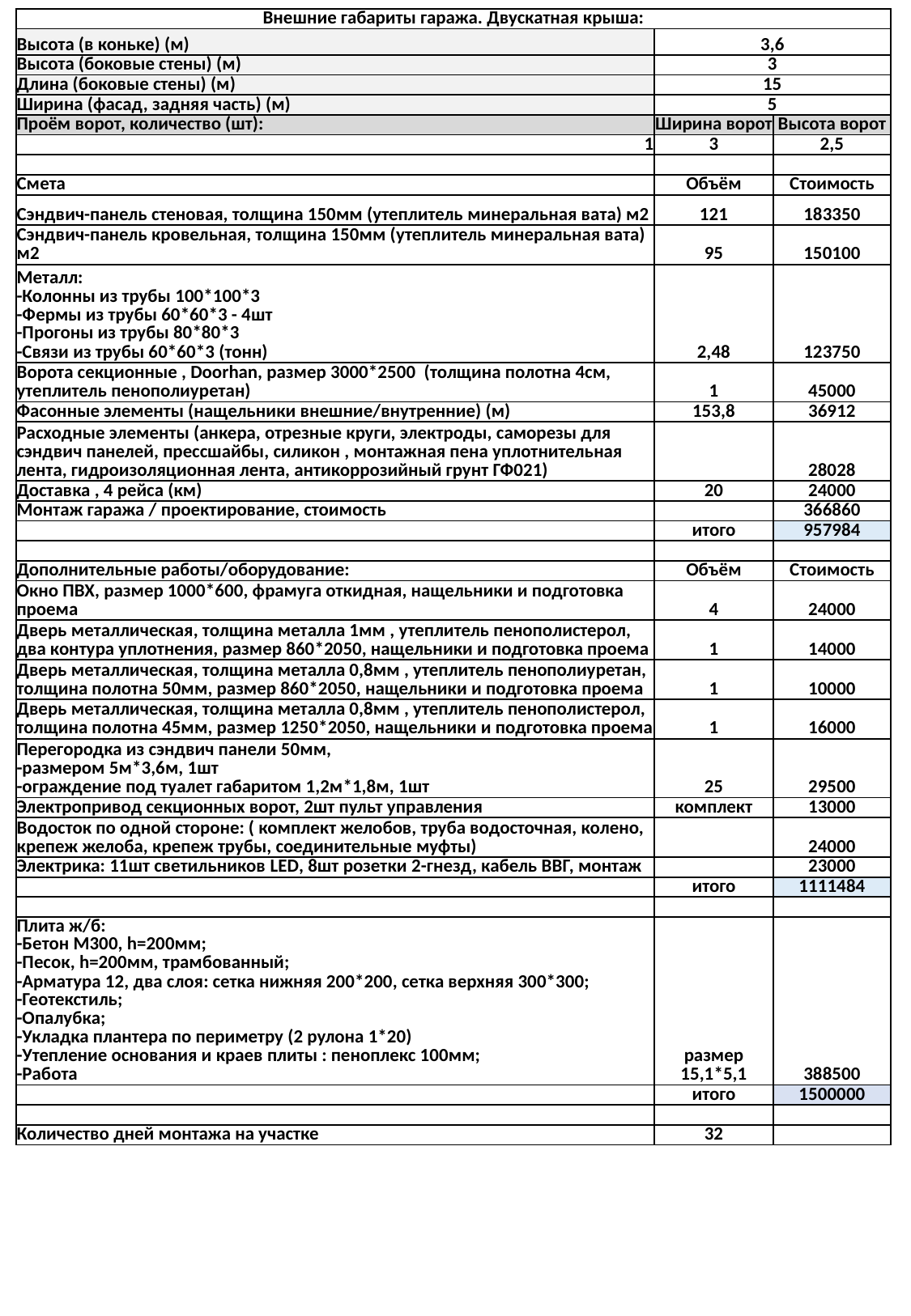

| Внешние габариты гаража. Двускатная крыша: |  |  |
| --- | --- | --- |
| Высота (в коньке) (м) | 3,6 |  |
| Высота (боковые стены) (м) | 3 |  |
| Длина (боковые стены) (м) | 15 |  |
| Ширина (фасад, задняя часть) (м) | 5 |  |
| Проём ворот, количество (шт): | Ширина ворот | Высота ворот |
| 1 | 3 | 2,5 |
|  |  |  |
| Смета | Объём | Стоимость |
| Сэндвич-панель стеновая, толщина 150мм (утеплитель минеральная вата) м2 | 121 | 183350 |
| Сэндвич-панель кровельная, толщина 150мм (утеплитель минеральная вата) м2 | 95 | 150100 |
| Металл: -Колонны из трубы 100\*100\*3 -Фермы из трубы 60\*60\*3 - 4шт -Прогоны из трубы 80\*80\*3 -Связи из трубы 60\*60\*3 (тонн) | 2,48 | 123750 |
| Ворота секционные , Doorhan, размер 3000\*2500 (толщина полотна 4см, утеплитель пенополиуретан) | 1 | 45000 |
| Фасонные элементы (нащельники внешние/внутренние) (м) | 153,8 | 36912 |
| Расходные элементы (анкера, отрезные круги, электроды, саморезы для сэндвич панелей, прессшайбы, силикон , монтажная пена уплотнительная лента, гидроизоляционная лента, антикоррозийный грунт ГФ021) |  | 28028 |
| Доставка , 4 рейса (км) | 20 | 24000 |
| Монтаж гаража / проектирование, стоимость |  | 366860 |
|  | итого | 957984 |
|  |  |  |
| Дополнительные работы/оборудование: | Объём | Стоимость |
| Окно ПВХ, размер 1000\*600, фрамуга откидная, нащельники и подготовка проема | 4 | 24000 |
| Дверь металлическая, толщина металла 1мм , утеплитель пенополистерол, два контура уплотнения, размер 860\*2050, нащельники и подготовка проема | 1 | 14000 |
| Дверь металлическая, толщина металла 0,8мм , утеплитель пенополиуретан, толщина полотна 50мм, размер 860\*2050, нащельники и подготовка проема | 1 | 10000 |
| Дверь металлическая, толщина металла 0,8мм , утеплитель пенополистерол, толщина полотна 45мм, размер 1250\*2050, нащельники и подготовка проема | 1 | 16000 |
| Перегородка из сэндвич панели 50мм, -размером 5м\*3,6м, 1шт -ограждение под туалет габаритом 1,2м\*1,8м, 1шт | 25 | 29500 |
| Электропривод секционных ворот, 2шт пульт управления | комплект | 13000 |
| Водосток по одной стороне: ( комплект желобов, труба водосточная, колено, крепеж желоба, крепеж трубы, соединительные муфты) |  | 24000 |
| Электрика: 11шт светильников LED, 8шт розетки 2-гнезд, кабель ВВГ, монтаж |  | 23000 |
|  | итого | 1111484 |
|  |  |  |
| Плита ж/б: -Бетон М300, h=200мм; -Песок, h=200мм, трамбованный; -Арматура 12, два слоя: сетка нижняя 200\*200, сетка верхняя 300\*300; -Геотекстиль; -Опалубка; -Укладка плантера по периметру (2 рулона 1\*20) -Утепление основания и краев плиты : пеноплекс 100мм; -Работа | размер 15,1\*5,1 | 388500 |
|  | итого | 1500000 |
|  |  |  |
| Количество дней монтажа на участке | 32 |  |